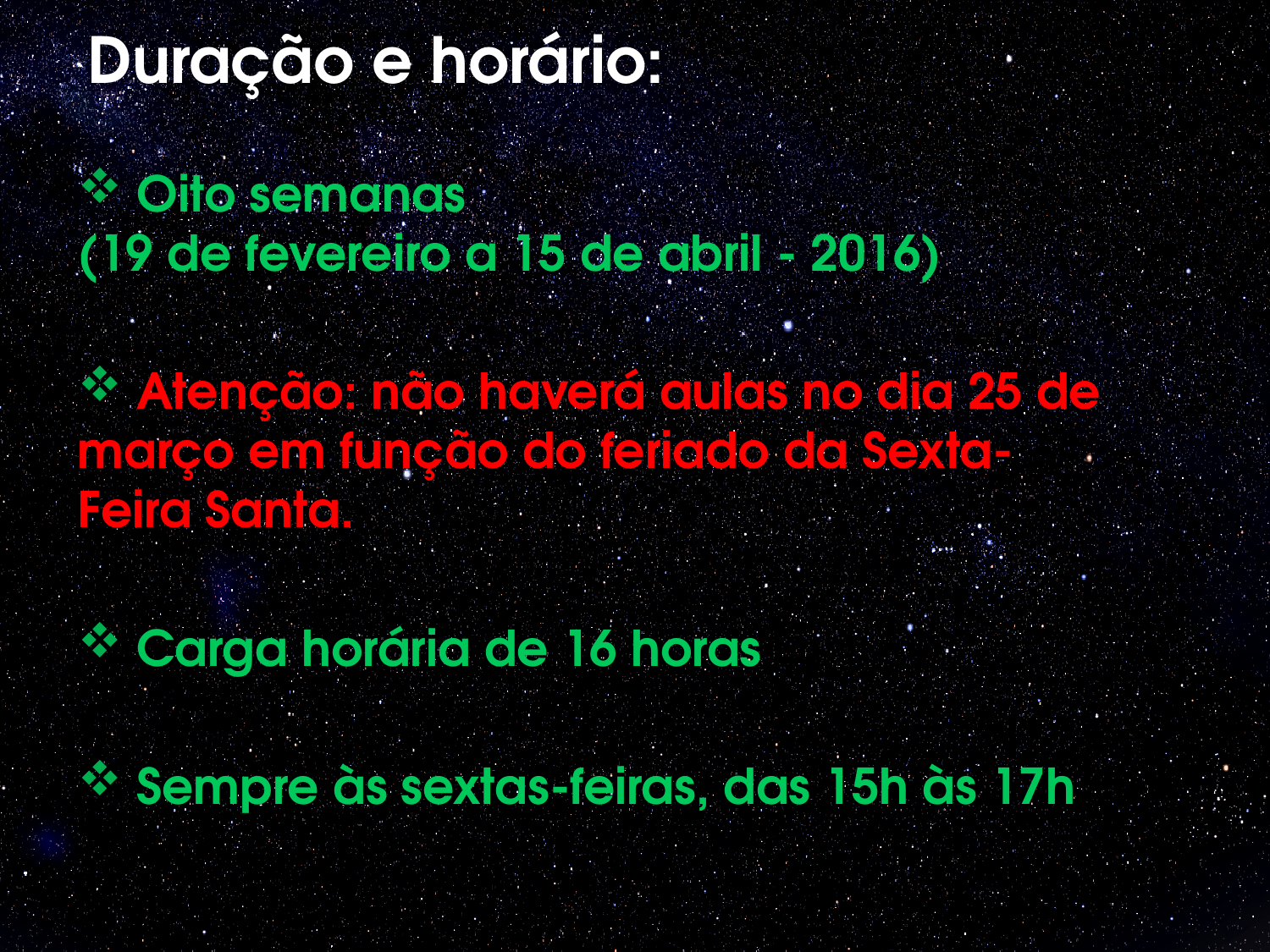

# Duração e horário:
 Oito semanas
(19 de fevereiro a 15 de abril - 2016)

 Atenção: não haverá aulas no dia 25 de março em função do feriado da Sexta-Feira Santa.

 Carga horária de 16 horas

 Sempre às sextas-feiras, das 15h às 17h